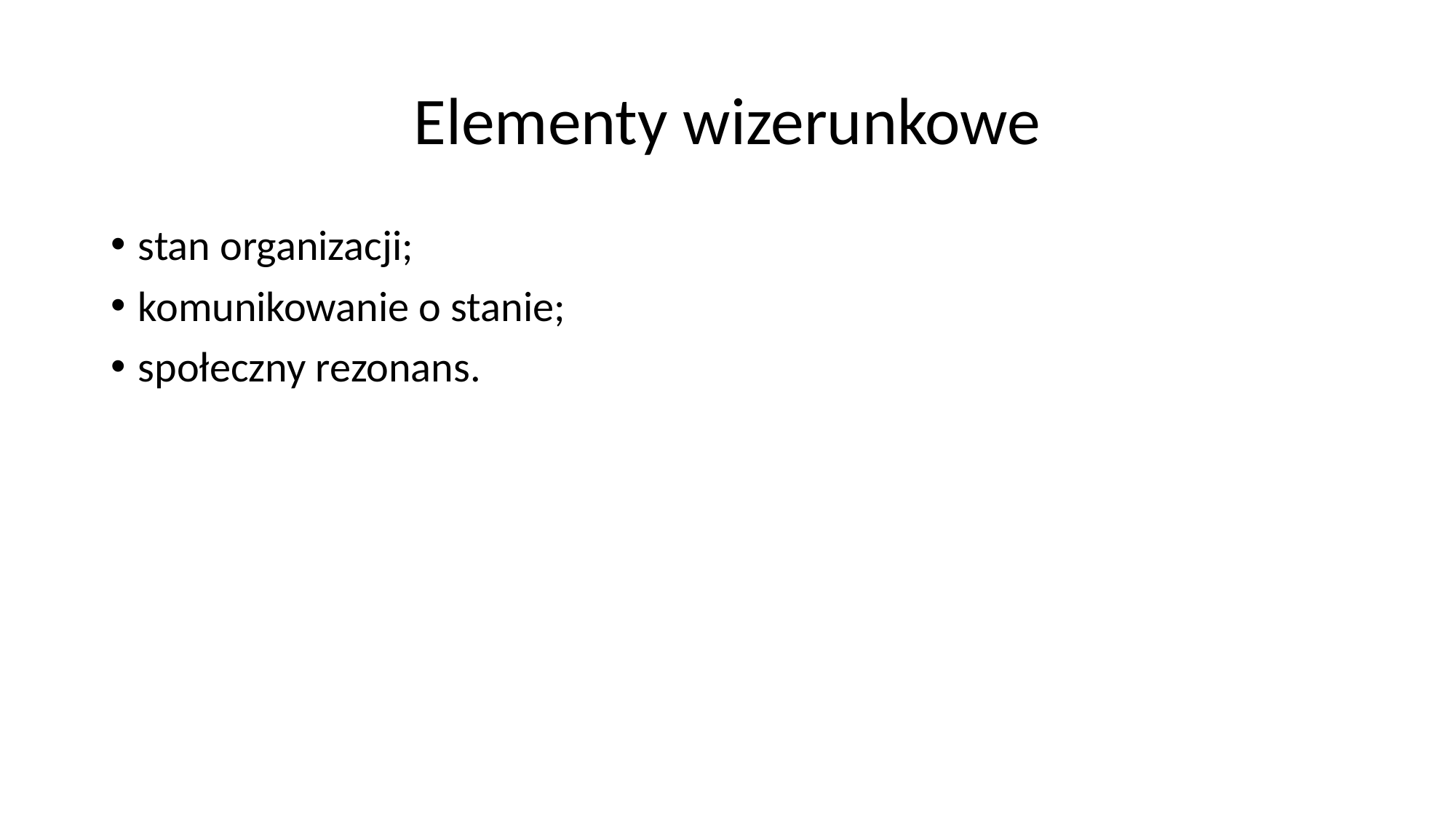

# Elementy wizerunkowe
stan organizacji;
komunikowanie o stanie;
społeczny rezonans.